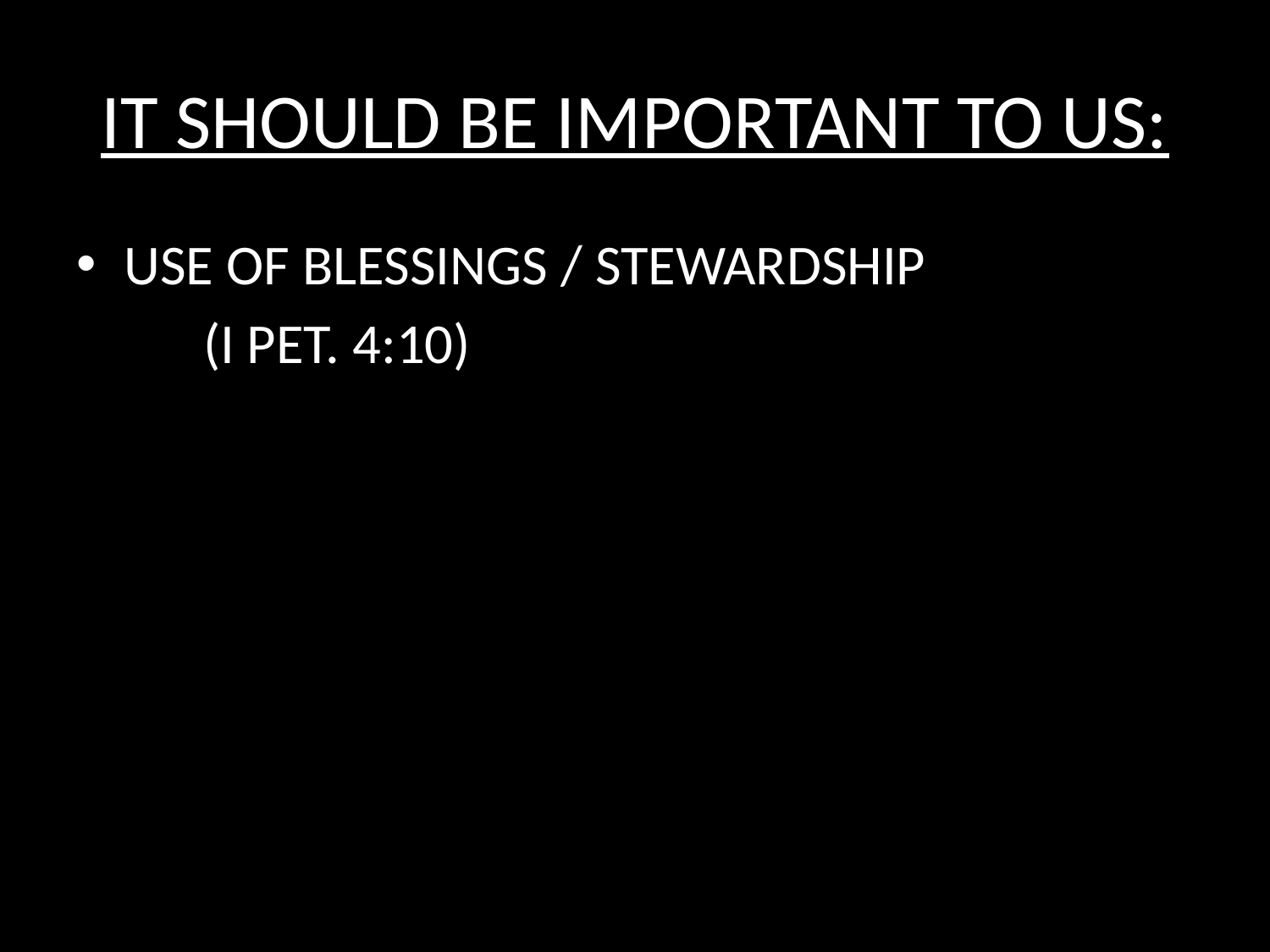

# IT SHOULD BE IMPORTANT TO US:
USE OF BLESSINGS / STEWARDSHIP
	(I PET. 4:10)